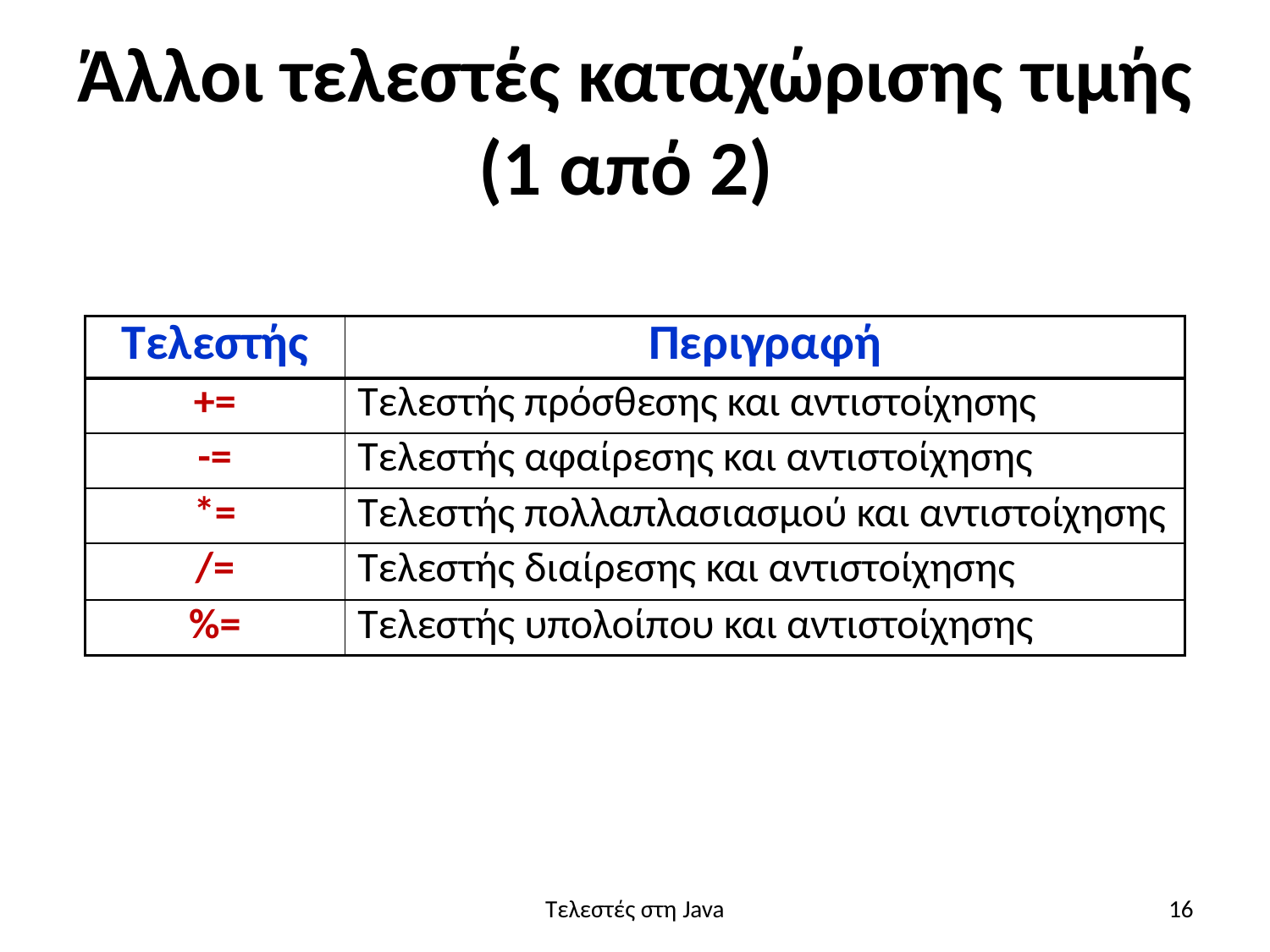

# Άλλοι τελεστές καταχώρισης τιμής (1 από 2)
| Τελεστής | Περιγραφή |
| --- | --- |
| += | Τελεστής πρόσθεσης και αντιστοίχησης |
| -= | Τελεστής αφαίρεσης και αντιστοίχησης |
| \*= | Τελεστής πολλαπλασιασμού και αντιστοίχησης |
| /= | Τελεστής διαίρεσης και αντιστοίχησης |
| %= | Τελεστής υπολοίπου και αντιστοίχησης |
Τελεστές στη Java
16